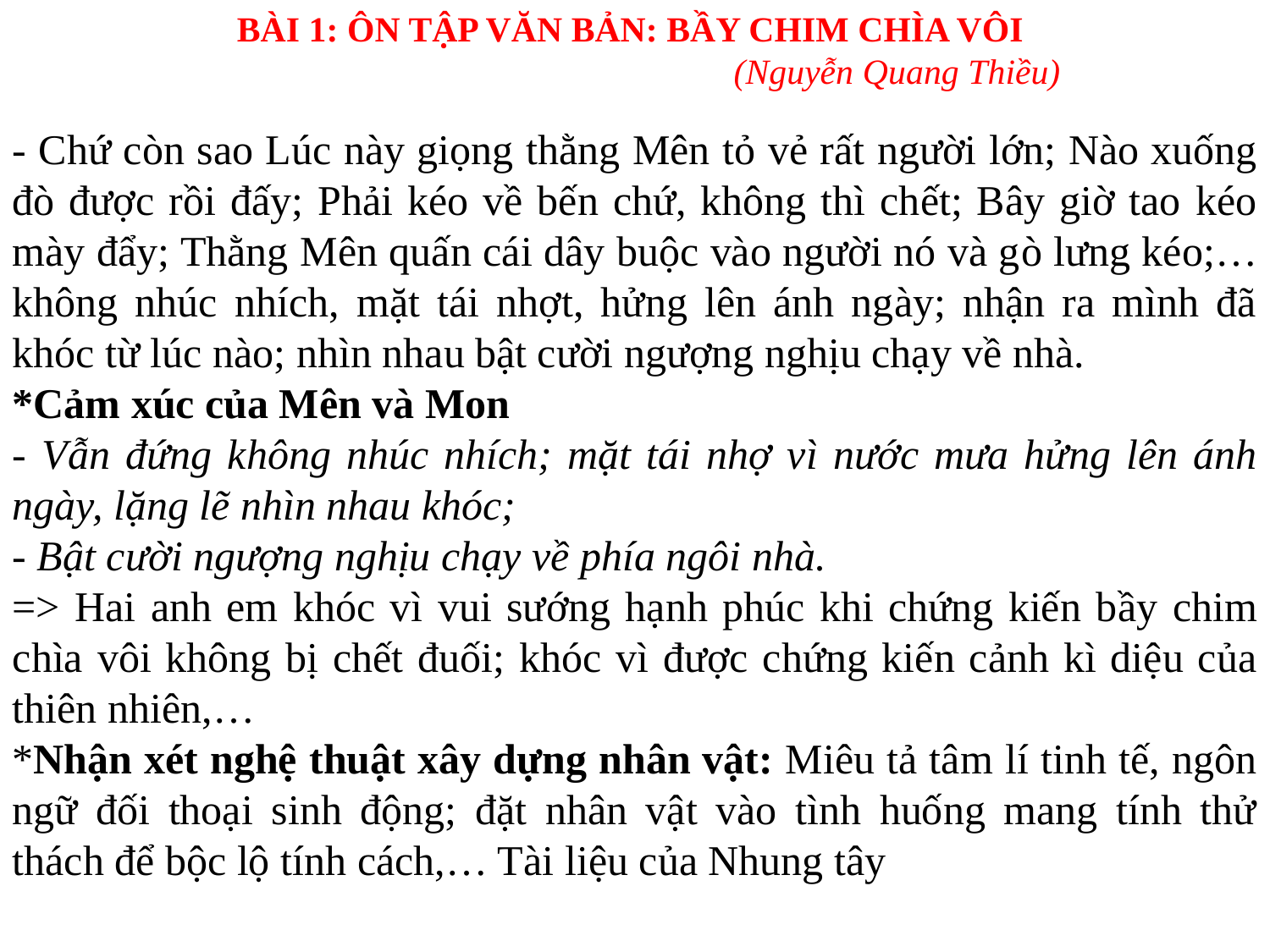

BÀI 1: ÔN TẬP VĂN BẢN: BẦY CHIM CHÌA VÔI
                                                           (Nguyễn Quang Thiều)

- Chứ còn sao Lúc này giọng thằng Mên tỏ vẻ rất người lớn; Nào xuống đò được rồi đấy; Phải kéo về bến chứ, không thì chết; Bây giờ tao kéo mày đẩy; Thằng Mên quấn cái dây buộc vào người nó và gò lưng kéo;… không nhúc nhích, mặt tái nhợt, hửng lên ánh ngày; nhận ra mình đã khóc từ lúc nào; nhìn nhau bật cười ngượng nghịu chạy về nhà.
*Cảm xúc của Mên và Mon
- Vẫn đứng không nhúc nhích; mặt tái nhợ vì nước mưa hửng lên ánh ngày, lặng lẽ nhìn nhau khóc;
- Bật cười ngượng nghịu chạy về phía ngôi nhà.
=> Hai anh em khóc vì vui sướng hạnh phúc khi chứng kiến bầy chim chìa vôi không bị chết đuối; khóc vì được chứng kiến cảnh kì diệu của thiên nhiên,…
*Nhận xét nghệ thuật xây dựng nhân vật: Miêu tả tâm lí tinh tế, ngôn ngữ đối thoại sinh động; đặt nhân vật vào tình huống mang tính thử thách để bộc lộ tính cách,… Tài liệu của Nhung tây